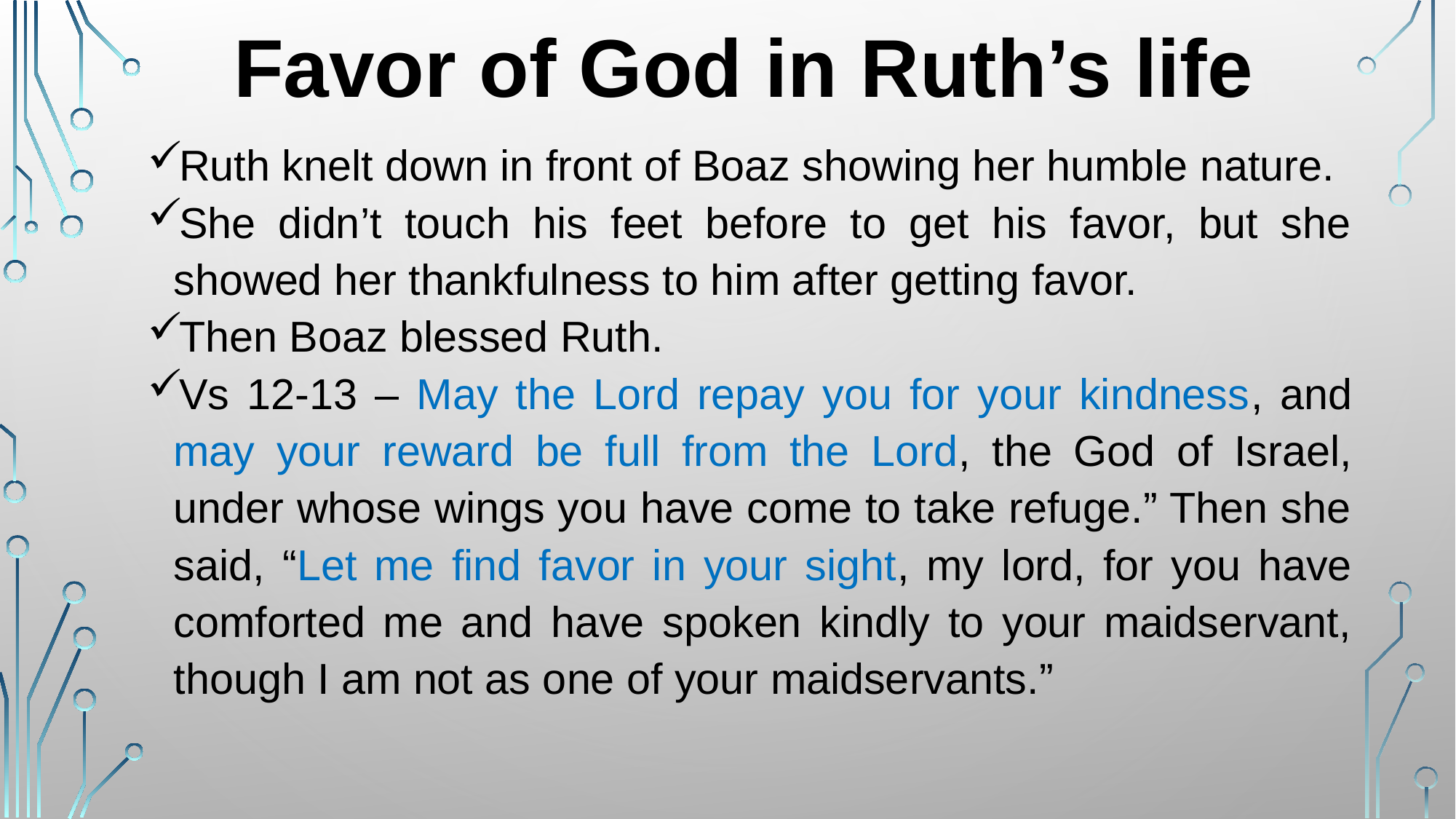

# Favor of God in Ruth’s life
Ruth knelt down in front of Boaz showing her humble nature.
She didn’t touch his feet before to get his favor, but she showed her thankfulness to him after getting favor.
Then Boaz blessed Ruth.
Vs 12-13 – May the Lord repay you for your kindness, and may your reward be full from the Lord, the God of Israel, under whose wings you have come to take refuge.” Then she said, “Let me find favor in your sight, my lord, for you have comforted me and have spoken kindly to your maidservant, though I am not as one of your maidservants.”